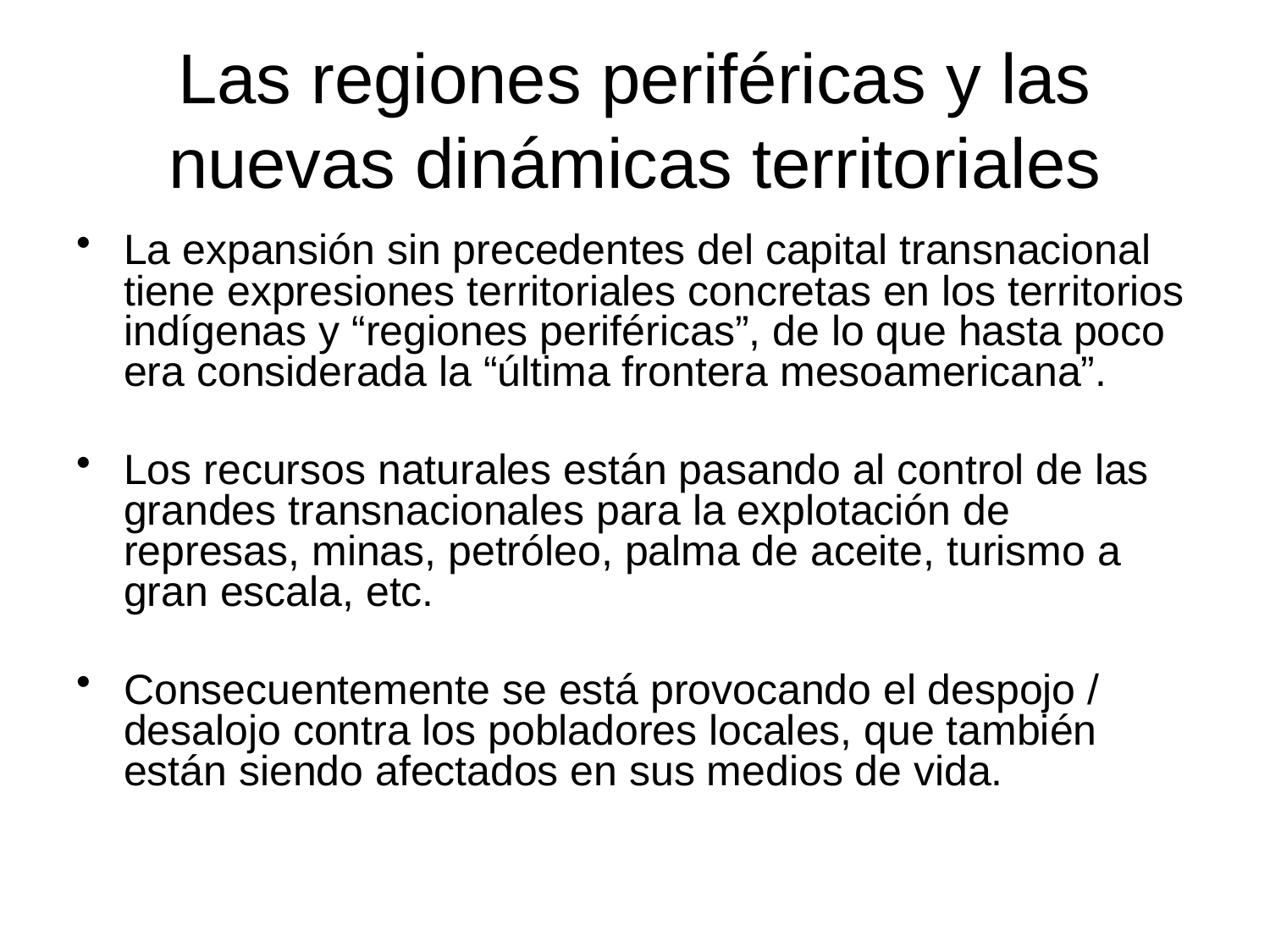

# Las regiones periféricas y las nuevas dinámicas territoriales
La expansión sin precedentes del capital transnacional tiene expresiones territoriales concretas en los territorios indígenas y “regiones periféricas”, de lo que hasta poco era considerada la “última frontera mesoamericana”.

Los recursos naturales están pasando al control de las grandes transnacionales para la explotación de represas, minas, petróleo, palma de aceite, turismo a gran escala, etc.

Consecuentemente se está provocando el despojo / desalojo contra los pobladores locales, que también están siendo afectados en sus medios de vida.